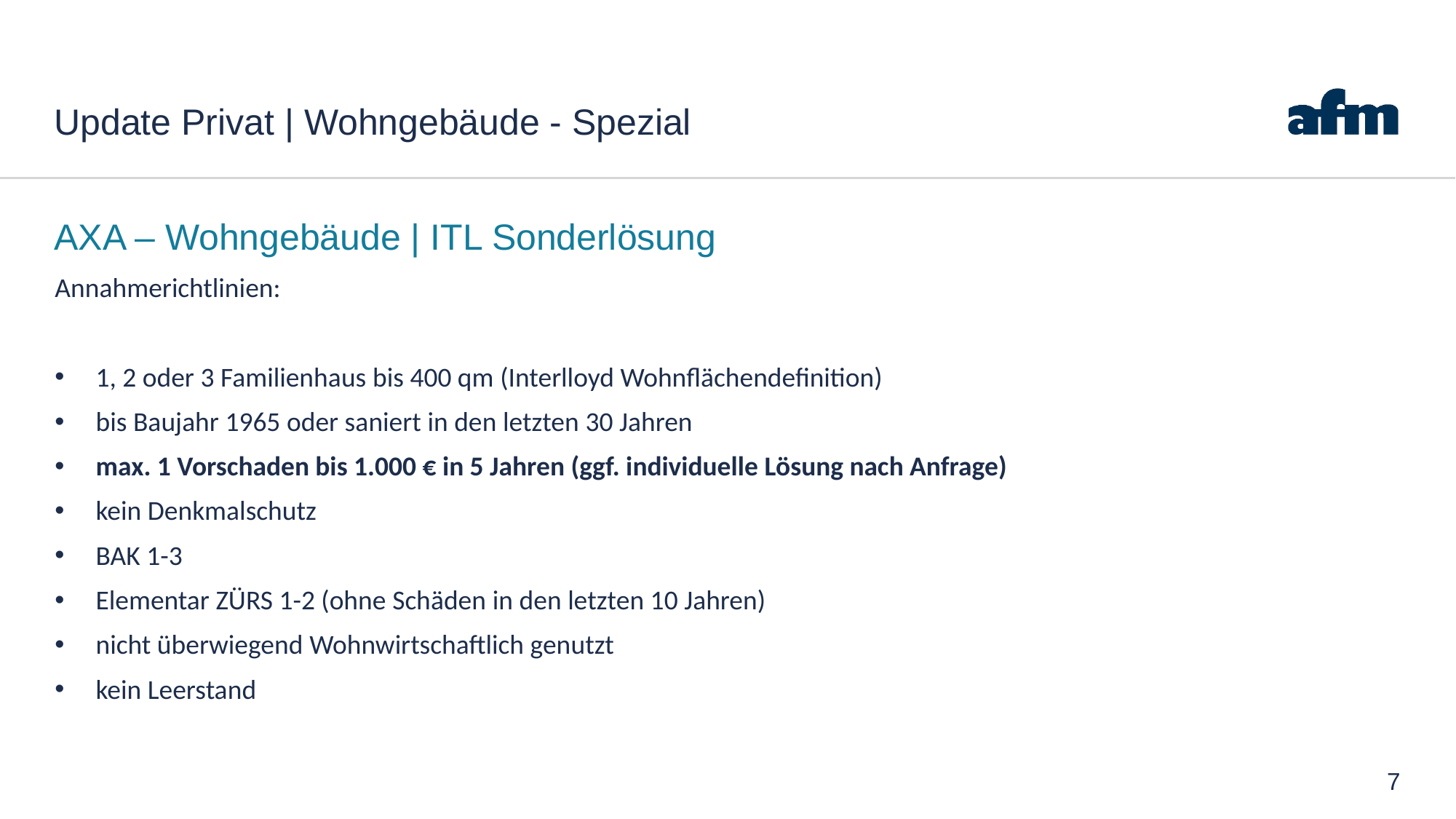

# Update Privat | Wohngebäude - Spezial
AXA – Wohngebäude | ITL Sonderlösung
Annahmerichtlinien:

1, 2 oder 3 Familienhaus bis 400 qm (Interlloyd Wohnflächendefinition)
bis Baujahr 1965 oder saniert in den letzten 30 Jahren
max. 1 Vorschaden bis 1.000 € in 5 Jahren (ggf. individuelle Lösung nach Anfrage)
kein Denkmalschutz
BAK 1-3
Elementar ZÜRS 1-2 (ohne Schäden in den letzten 10 Jahren)
nicht überwiegend Wohnwirtschaftlich genutzt
kein Leerstand

7